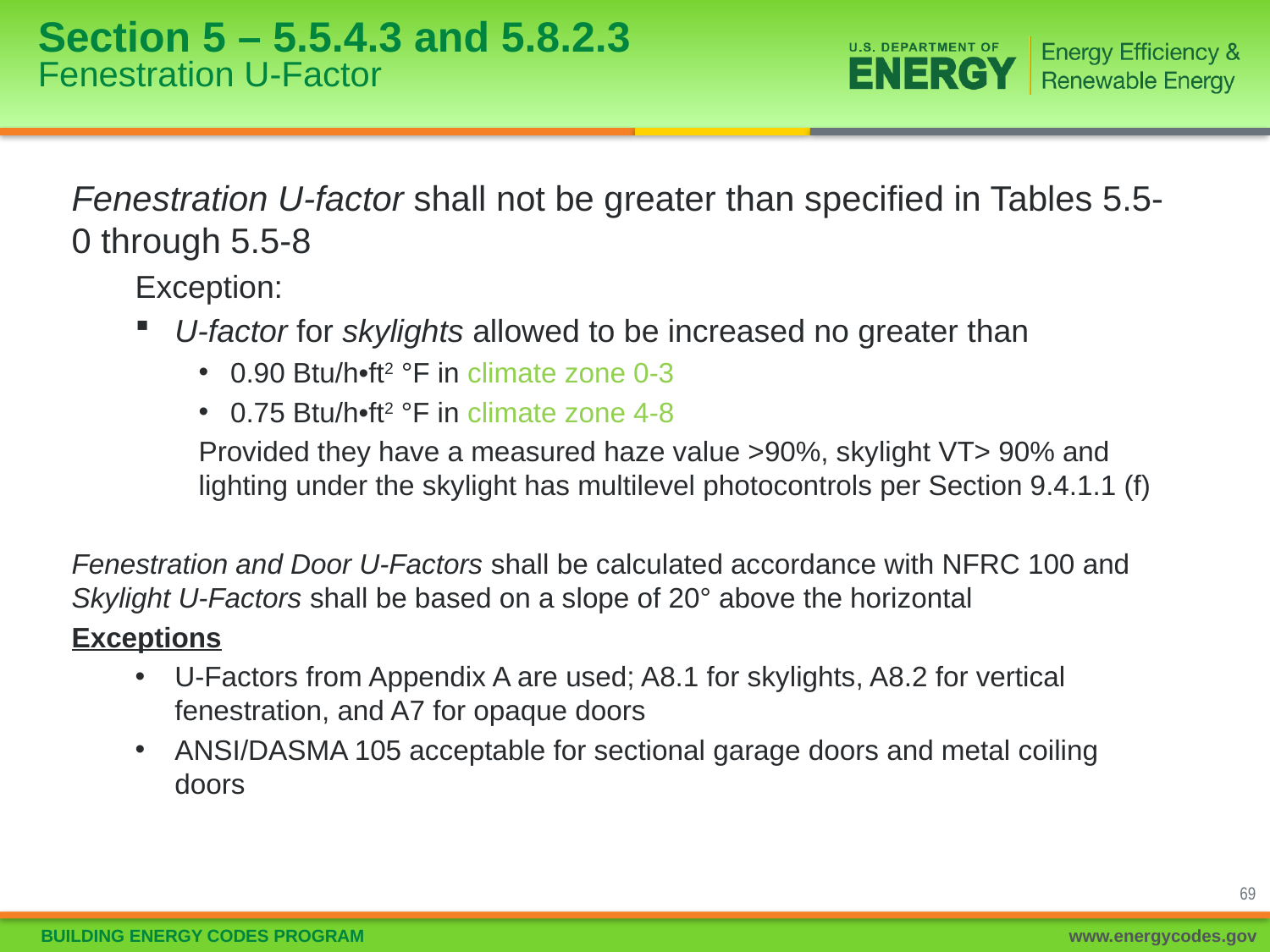

# Section 5 – 5.5.4.3 and 5.8.2.3 Fenestration U-Factor
Fenestration U-factor shall not be greater than specified in Tables 5.5-0 through 5.5-8
Exception:
U-factor for skylights allowed to be increased no greater than
0.90 Btu/h•ft2 °F in climate zone 0-3
0.75 Btu/h•ft2 °F in climate zone 4-8
Provided they have a measured haze value >90%, skylight VT> 90% and lighting under the skylight has multilevel photocontrols per Section 9.4.1.1 (f)

Fenestration and Door U-Factors shall be calculated accordance with NFRC 100 and Skylight U-Factors shall be based on a slope of 20° above the horizontal
Exceptions
U-Factors from Appendix A are used; A8.1 for skylights, A8.2 for vertical fenestration, and A7 for opaque doors
ANSI/DASMA 105 acceptable for sectional garage doors and metal coiling doors